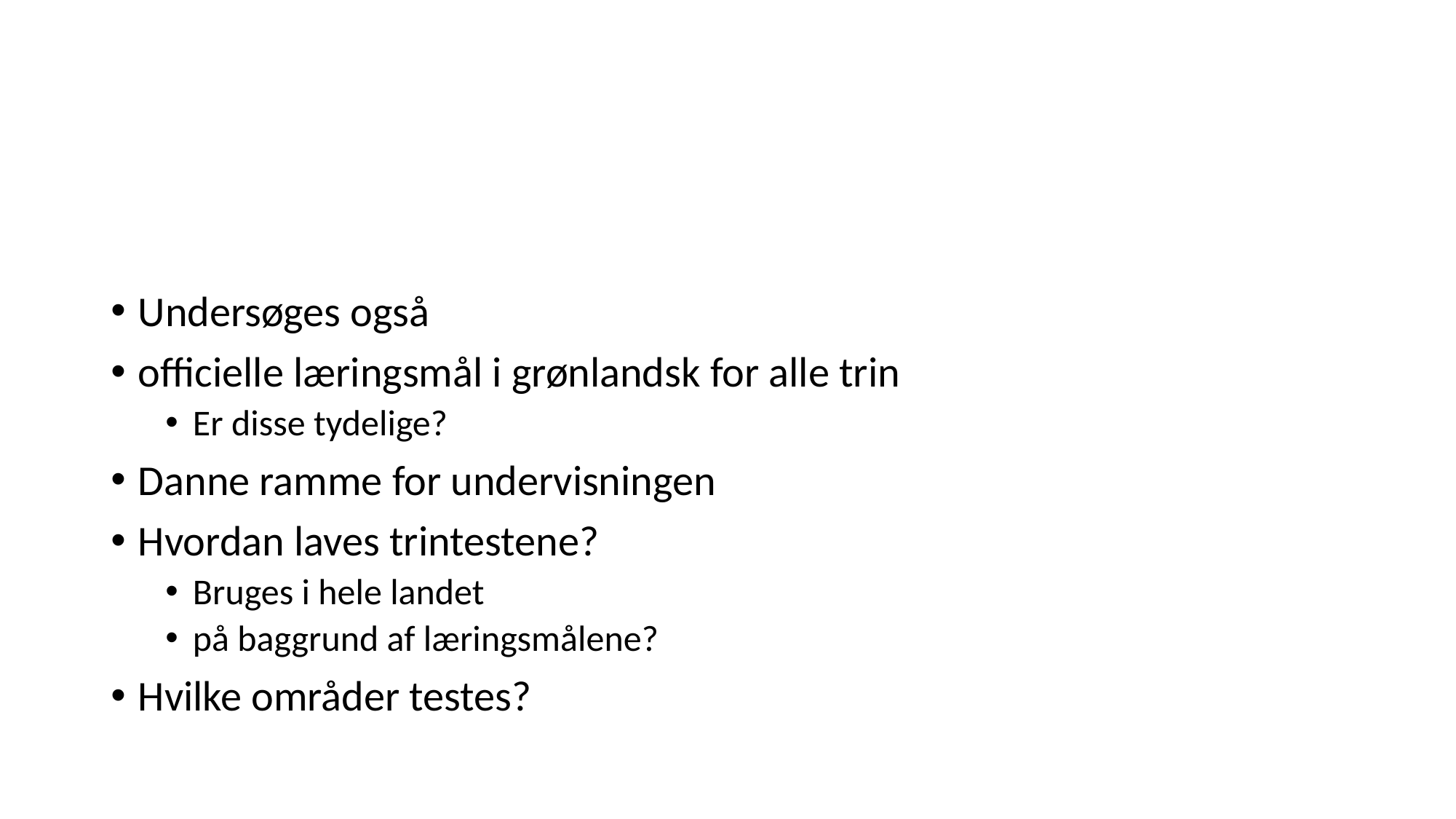

#

Undersøges også
officielle læringsmål i grønlandsk for alle trin
Er disse tydelige?
Danne ramme for undervisningen
Hvordan laves trintestene?
Bruges i hele landet
på baggrund af læringsmålene?
Hvilke områder testes?